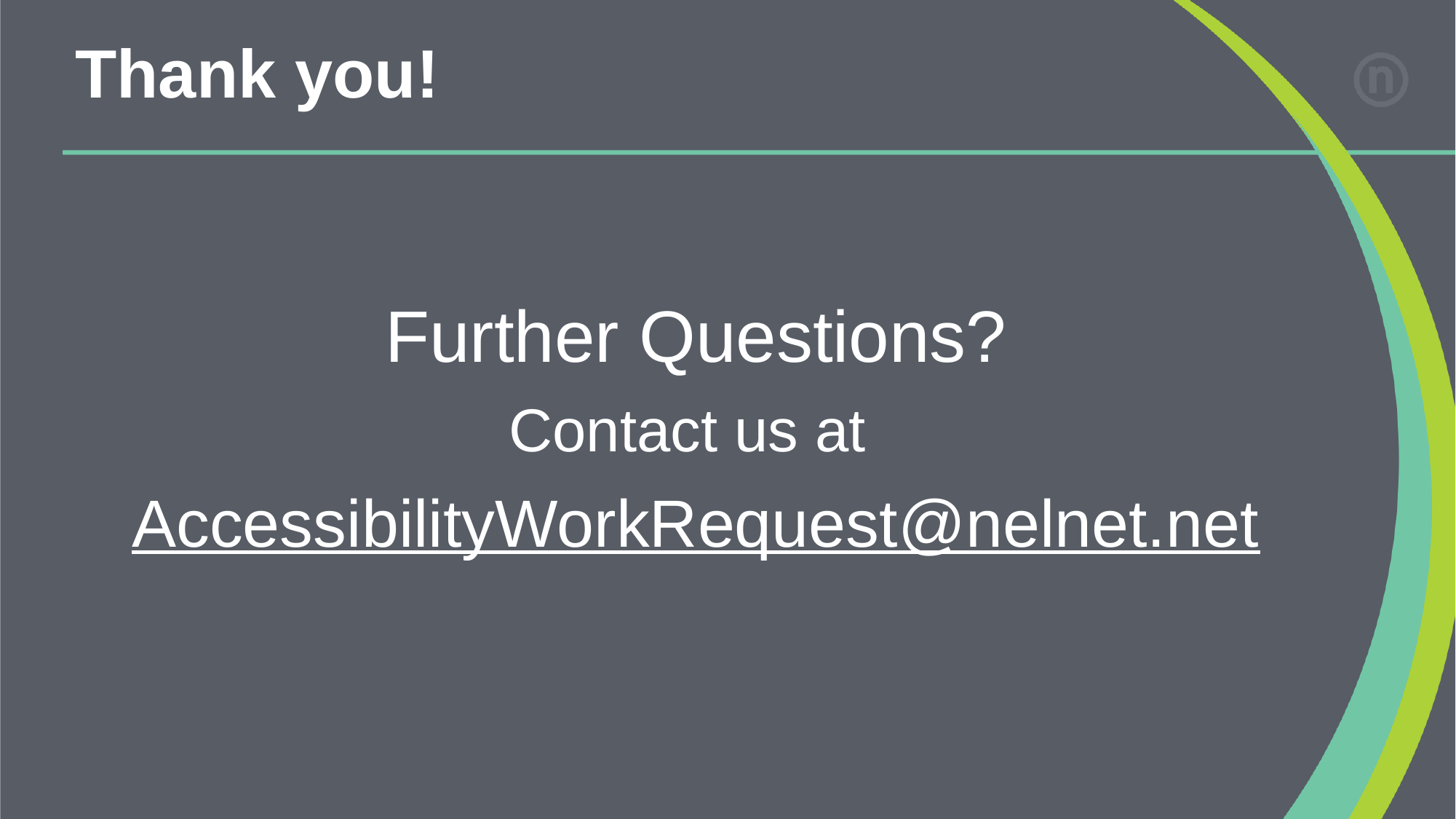

# Thank you!
Further Questions?
Contact us at AccessibilityWorkRequest@nelnet.net